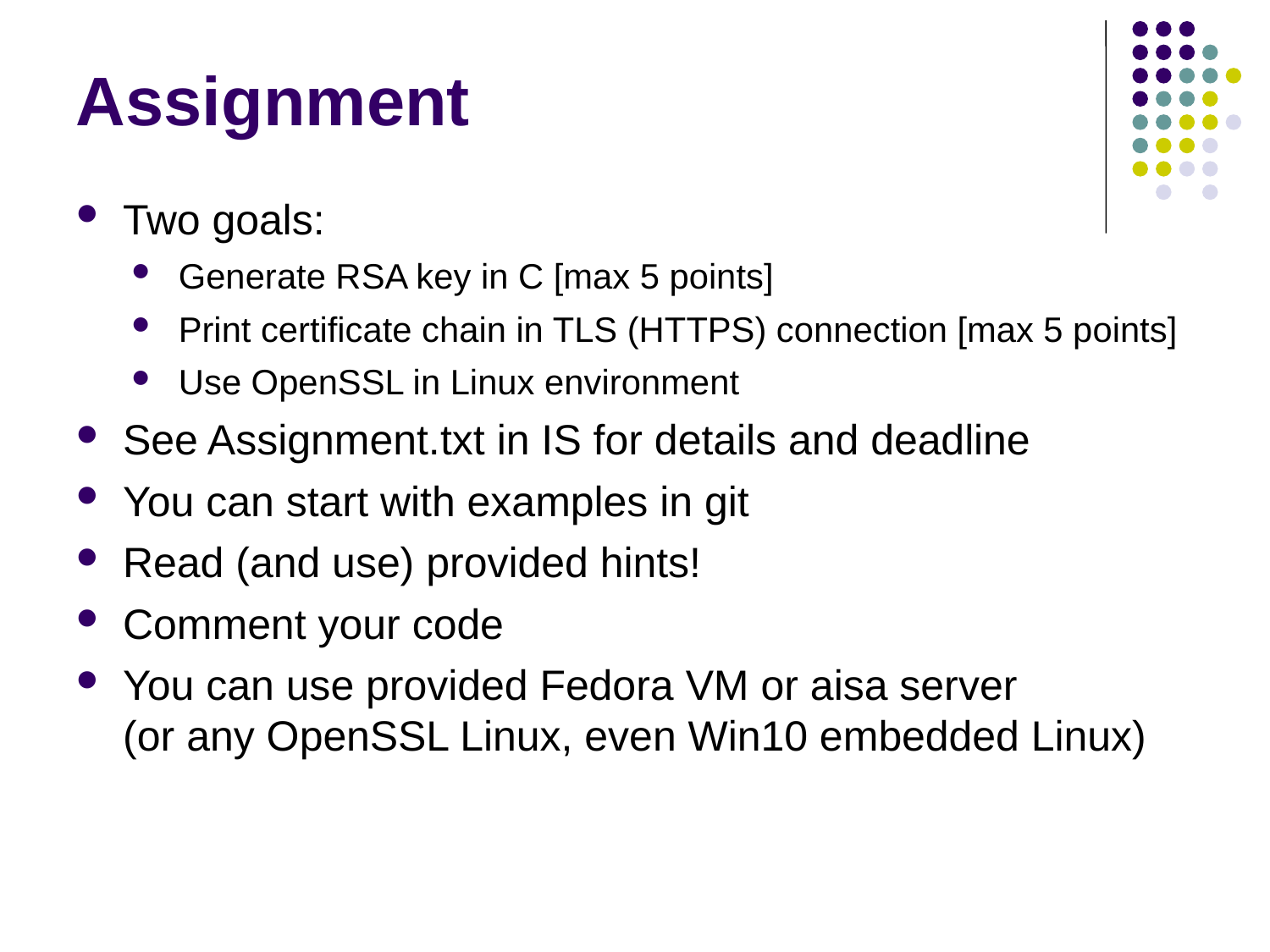

Assignment
Two goals:
Generate RSA key in C [max 5 points]
Print certificate chain in TLS (HTTPS) connection [max 5 points]
Use OpenSSL in Linux environment
See Assignment.txt in IS for details and deadline
You can start with examples in git
Read (and use) provided hints!
Comment your code
You can use provided Fedora VM or aisa server
(or any OpenSSL Linux, even Win10 embedded Linux)